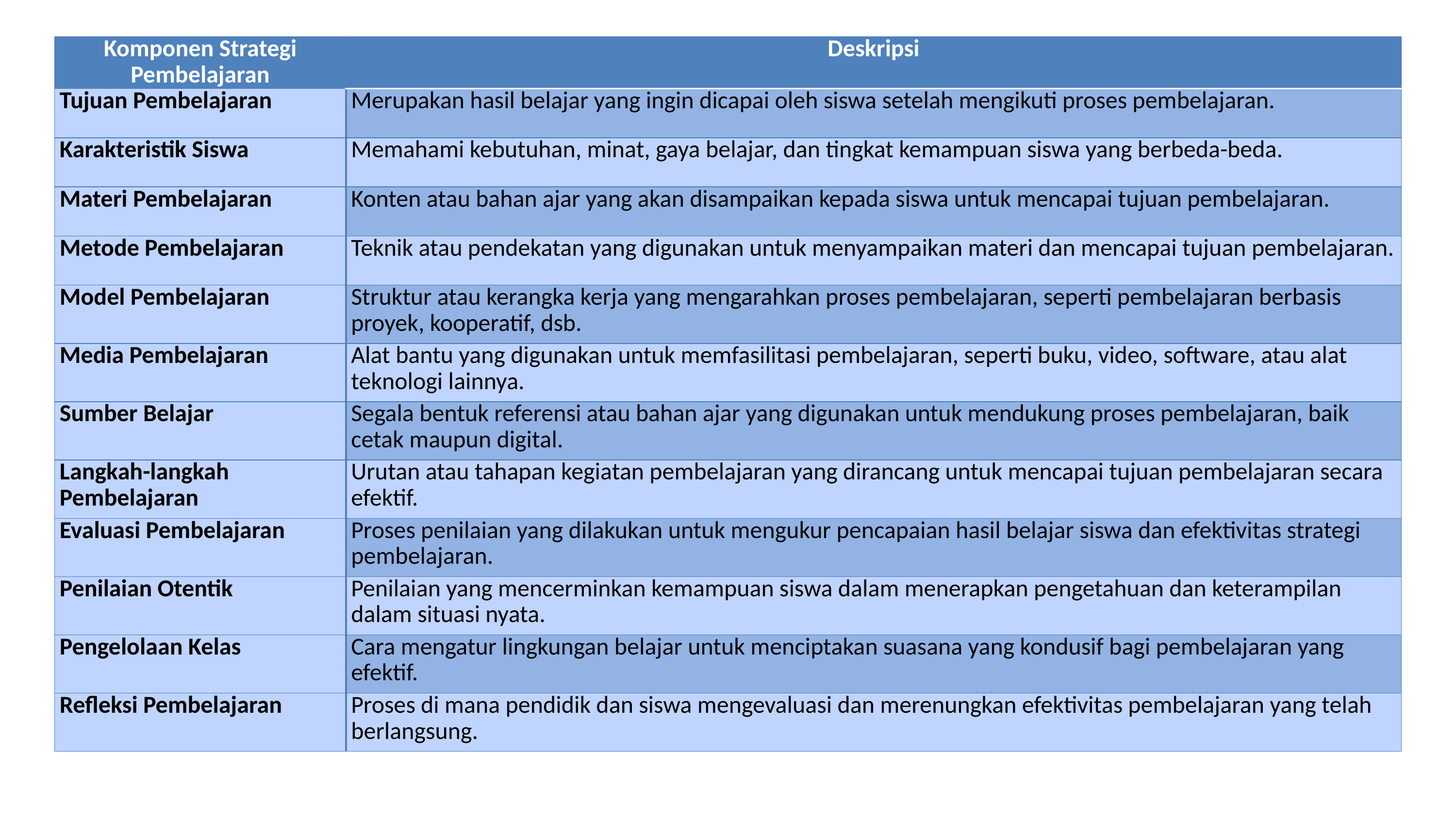

| Komponen Strategi Pembelajaran | Deskripsi |
| --- | --- |
| Tujuan Pembelajaran | Merupakan hasil belajar yang ingin dicapai oleh siswa setelah mengikuti proses pembelajaran. |
| Karakteristik Siswa | Memahami kebutuhan, minat, gaya belajar, dan tingkat kemampuan siswa yang berbeda-beda. |
| Materi Pembelajaran | Konten atau bahan ajar yang akan disampaikan kepada siswa untuk mencapai tujuan pembelajaran. |
| Metode Pembelajaran | Teknik atau pendekatan yang digunakan untuk menyampaikan materi dan mencapai tujuan pembelajaran. |
| Model Pembelajaran | Struktur atau kerangka kerja yang mengarahkan proses pembelajaran, seperti pembelajaran berbasis proyek, kooperatif, dsb. |
| Media Pembelajaran | Alat bantu yang digunakan untuk memfasilitasi pembelajaran, seperti buku, video, software, atau alat teknologi lainnya. |
| Sumber Belajar | Segala bentuk referensi atau bahan ajar yang digunakan untuk mendukung proses pembelajaran, baik cetak maupun digital. |
| Langkah-langkah Pembelajaran | Urutan atau tahapan kegiatan pembelajaran yang dirancang untuk mencapai tujuan pembelajaran secara efektif. |
| Evaluasi Pembelajaran | Proses penilaian yang dilakukan untuk mengukur pencapaian hasil belajar siswa dan efektivitas strategi pembelajaran. |
| Penilaian Otentik | Penilaian yang mencerminkan kemampuan siswa dalam menerapkan pengetahuan dan keterampilan dalam situasi nyata. |
| Pengelolaan Kelas | Cara mengatur lingkungan belajar untuk menciptakan suasana yang kondusif bagi pembelajaran yang efektif. |
| Refleksi Pembelajaran | Proses di mana pendidik dan siswa mengevaluasi dan merenungkan efektivitas pembelajaran yang telah berlangsung. |